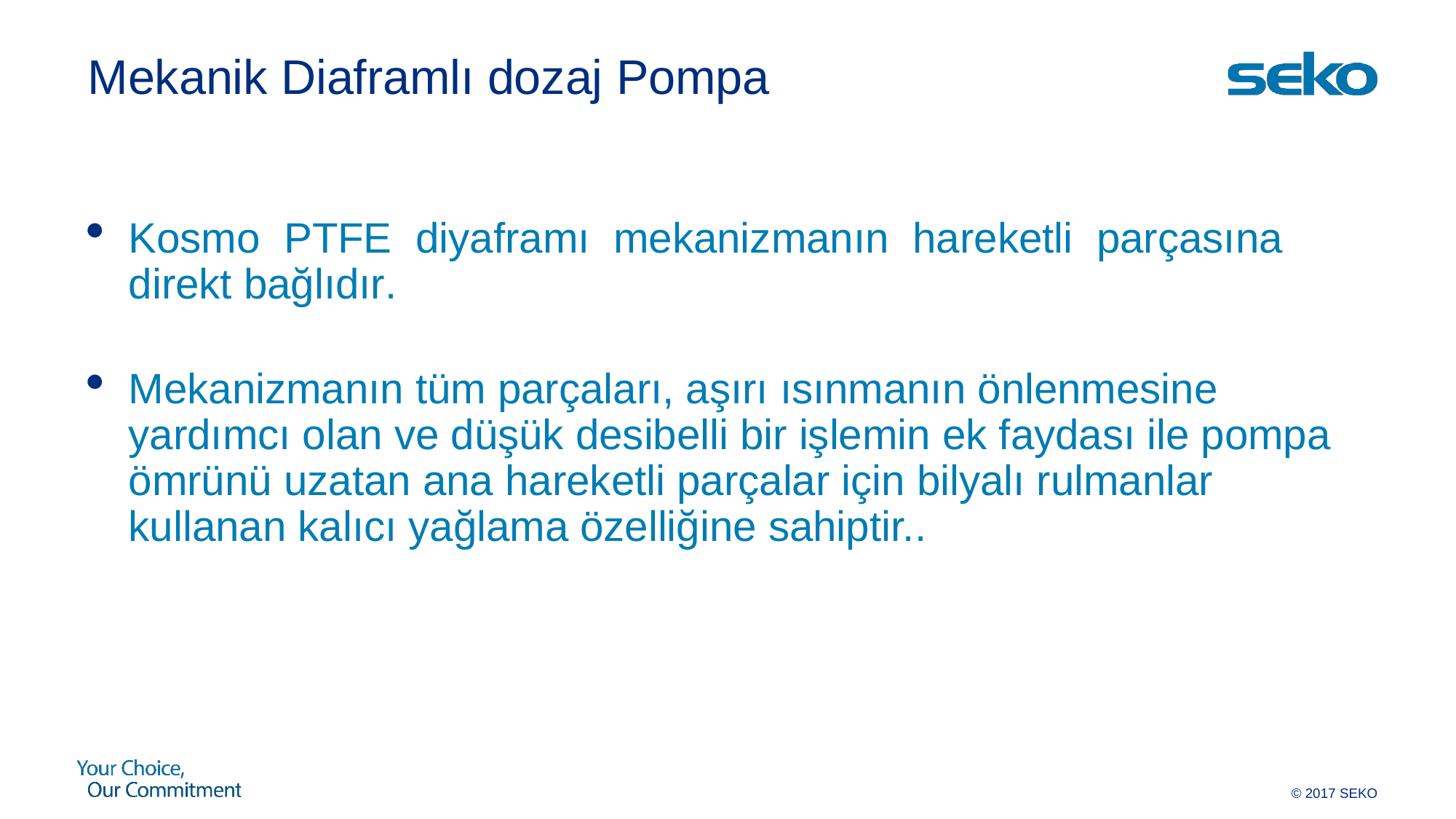

# Mekanik Diaframlı dozaj Pompa
Kosmo PTFE diyaframı mekanizmanın hareketli parçasına direkt bağlıdır.

Mekanizmanın tüm parçaları, aşırı ısınmanın önlenmesine yardımcı olan ve düşük desibelli bir işlemin ek faydası ile pompa ömrünü uzatan ana hareketli parçalar için bilyalı rulmanlar kullanan kalıcı yağlama özelliğine sahiptir..
© 2017 SEKO